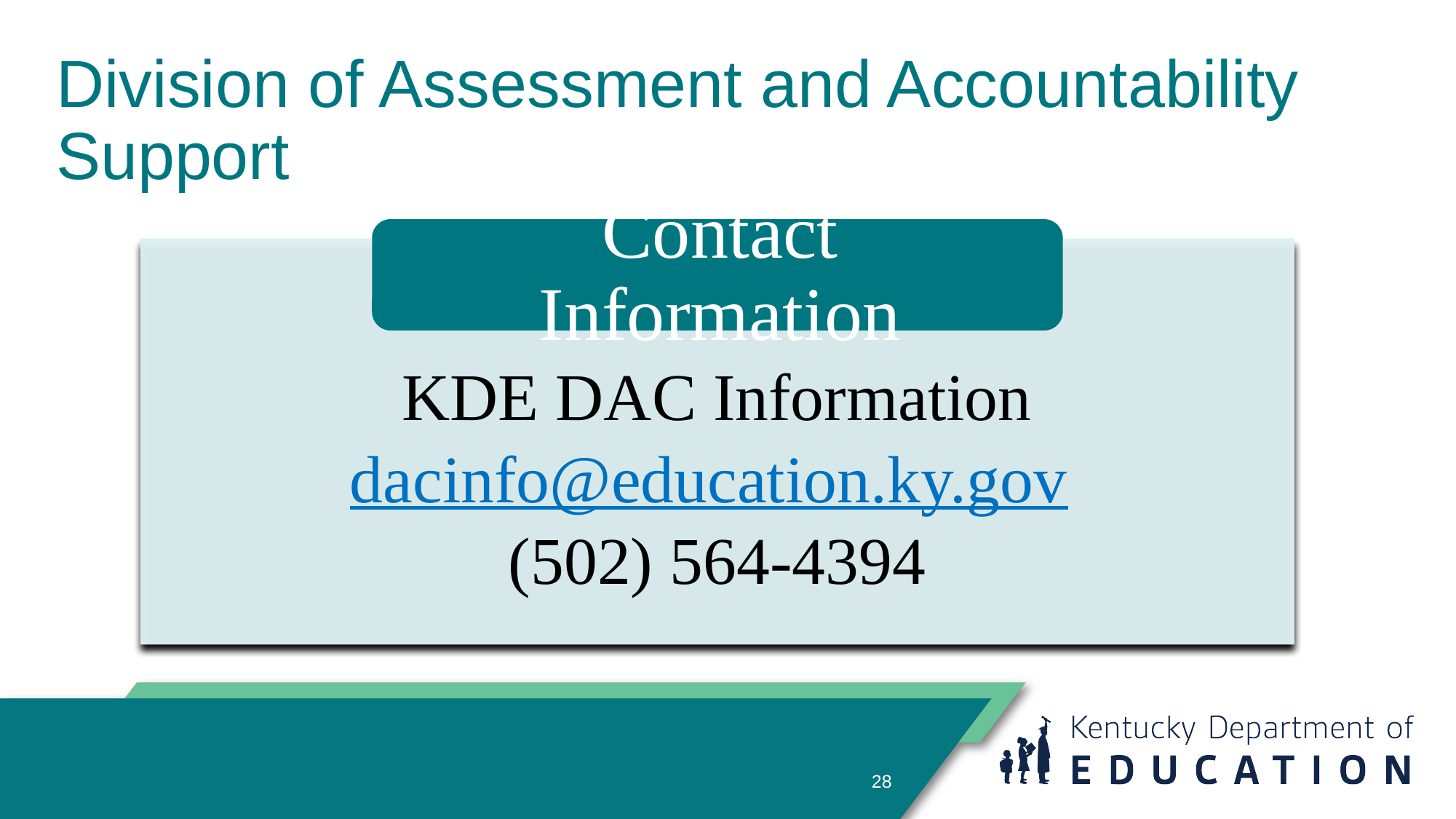

# Division of Assessment and Accountability Support
KDE DAC Information
dacinfo@education.ky.gov
(502) 564-4394
Contact Information
28
28